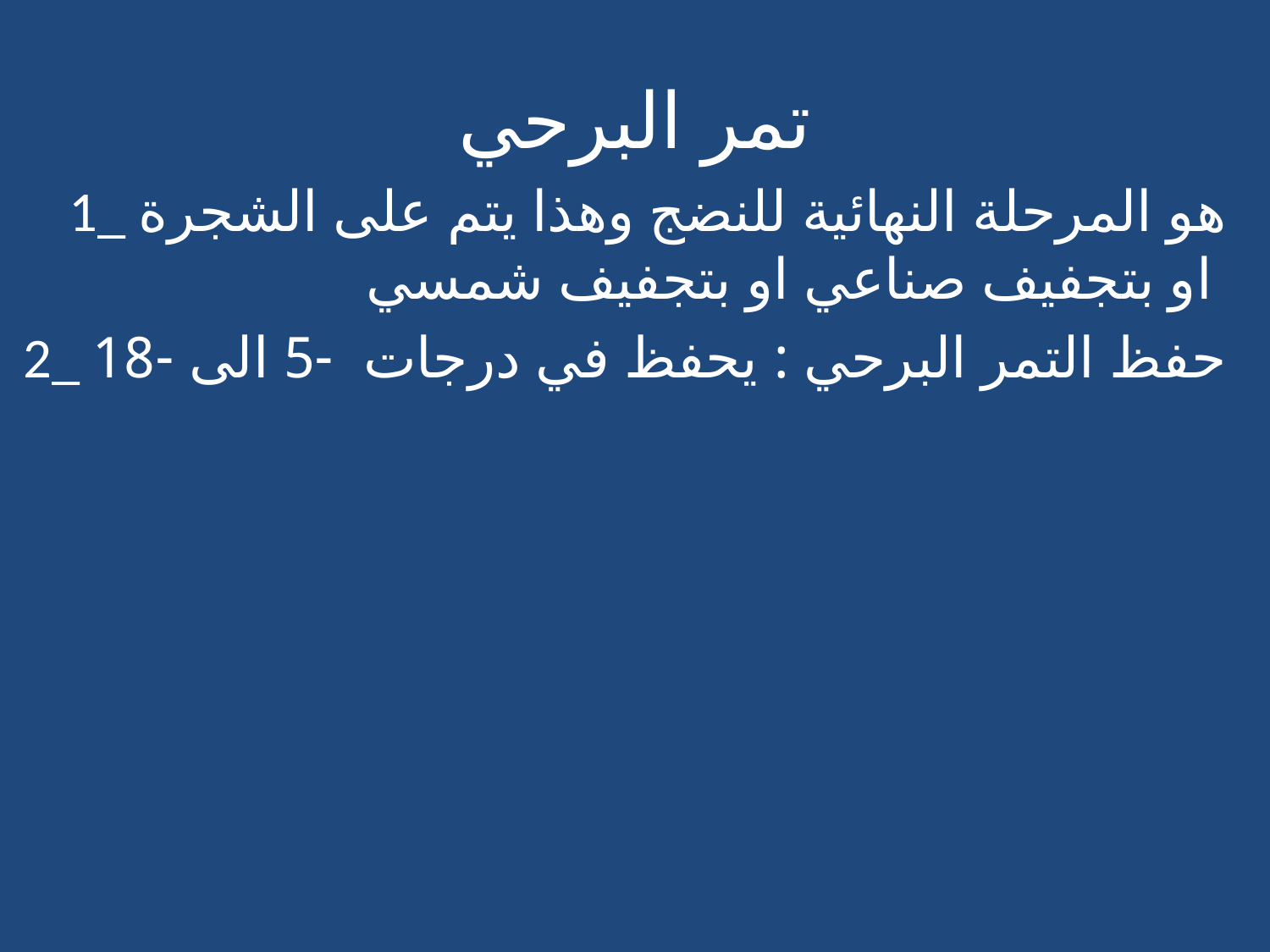

# تمر البرحي
1_ هو المرحلة النهائية للنضج وهذا يتم على الشجرة او بتجفيف صناعي او بتجفيف شمسي
2_ حفظ التمر البرحي : يحفظ في درجات  -5 الى -18